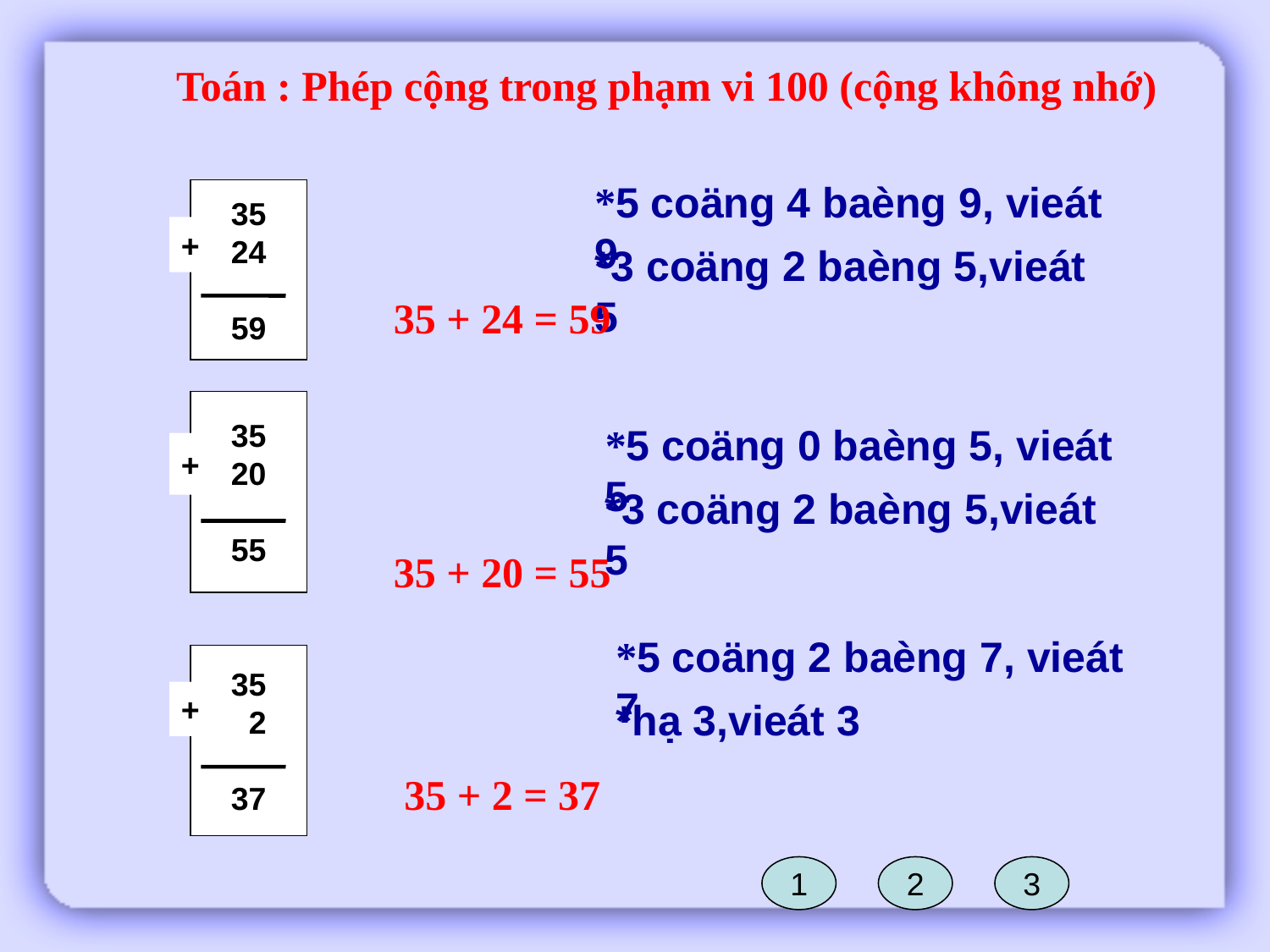

Toán : Phép cộng trong phạm vi 100 (cộng không nhớ)
*5 coäng 4 baèng 9, vieát 9
35
24

59
+

*3 coäng 2 baèng 5,vieát 5
35 + 24 = 59
35
20

55
+

*5 coäng 0 baèng 5, vieát 5
*3 coäng 2 baèng 5,vieát 5
35 + 20 = 55
*5 coäng 2 baèng 7, vieát 7
35
  2

37
+

*hạ 3,vieát 3
35 + 2 = 37
1
2
3